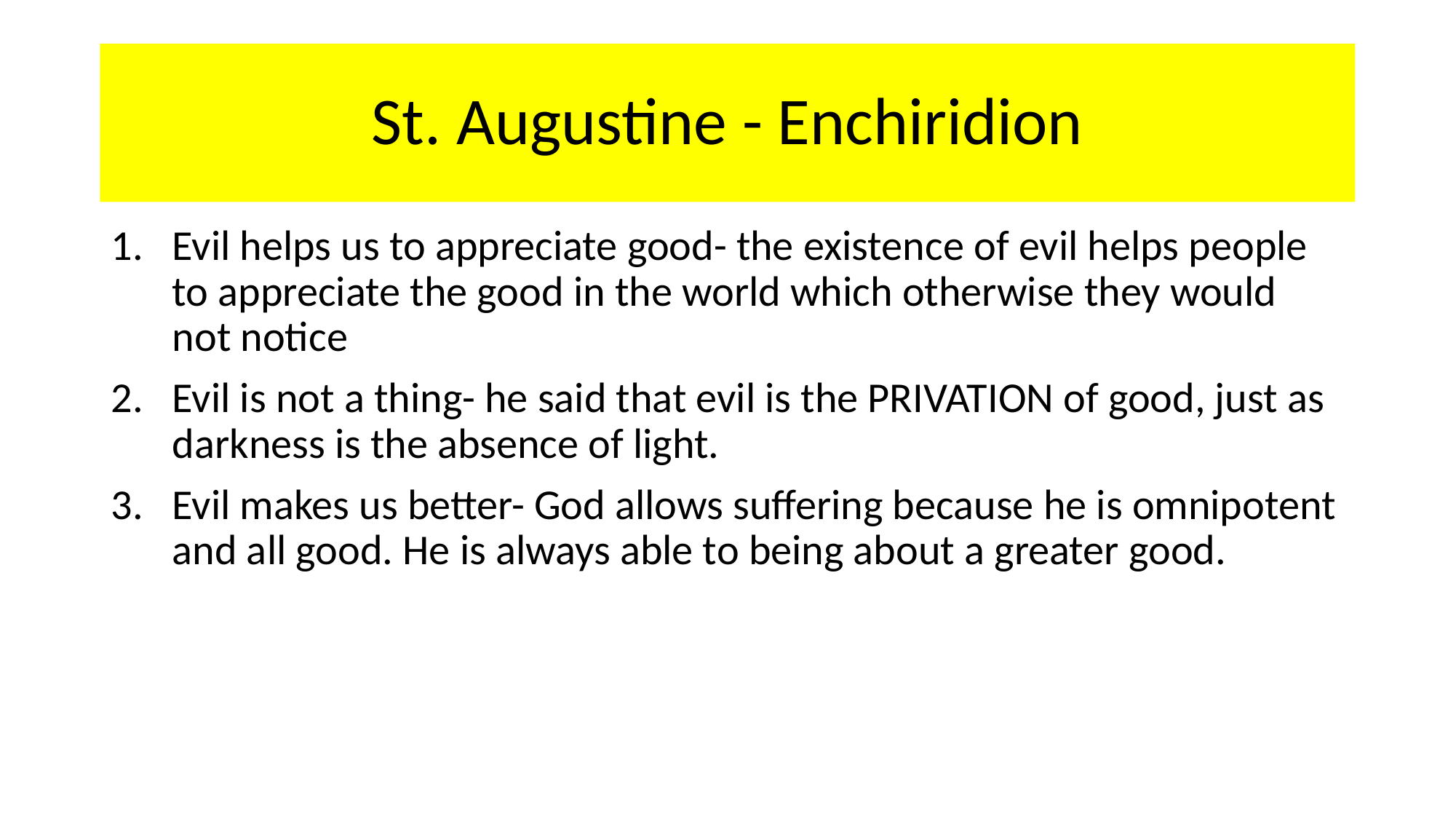

# St. Augustine - Enchiridion
Evil helps us to appreciate good- the existence of evil helps people to appreciate the good in the world which otherwise they would not notice
Evil is not a thing- he said that evil is the PRIVATION of good, just as darkness is the absence of light.
Evil makes us better- God allows suffering because he is omnipotent and all good. He is always able to being about a greater good.